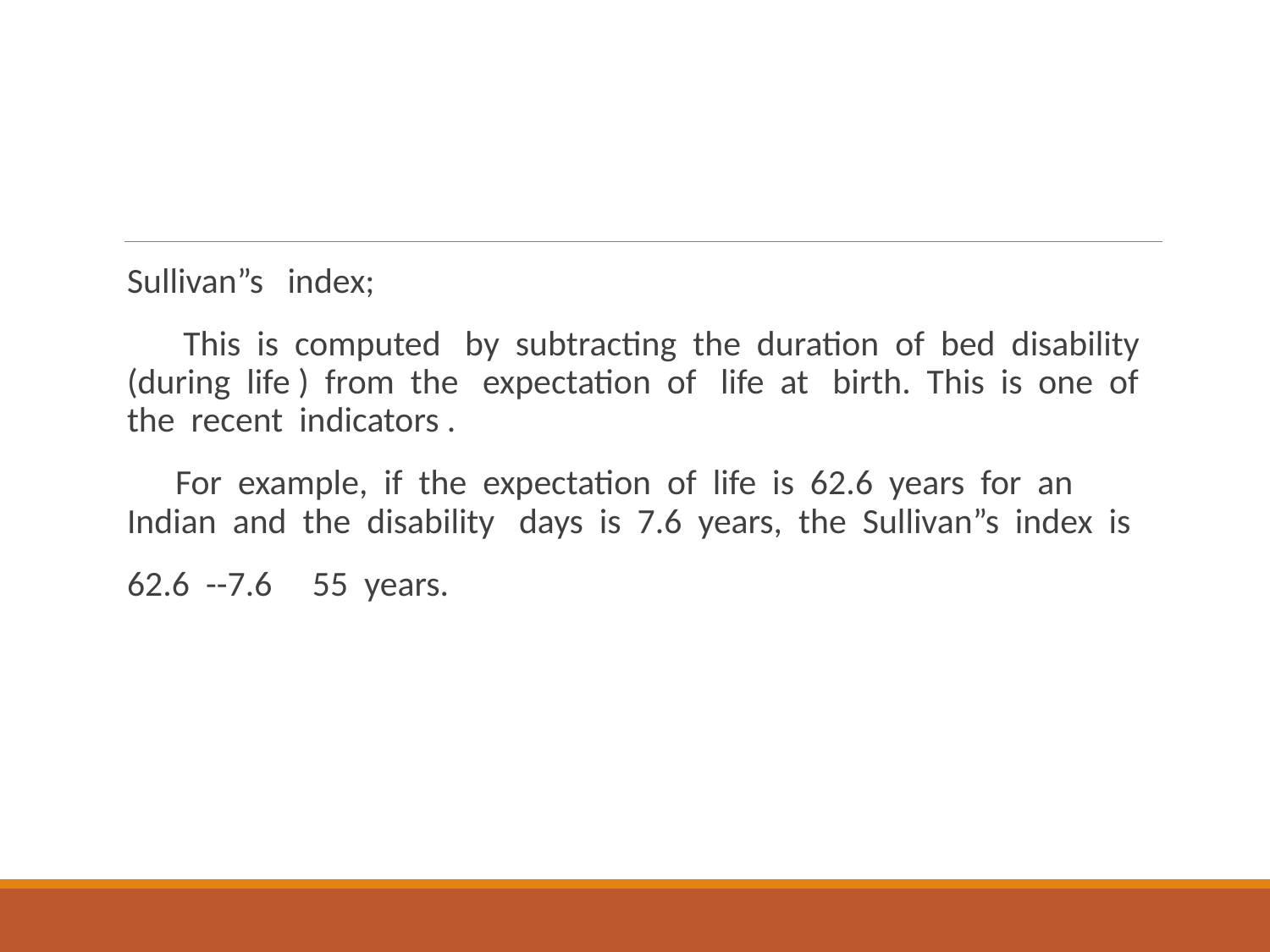

#
Sullivan”s   index;
       This  is  computed   by  subtracting  the  duration  of  bed  disability (during  life )  from  the   expectation  of   life  at   birth.  This  is  one  of  the  recent  indicators .
      For  example,  if  the  expectation  of  life  is  62.6  years  for  an  Indian  and  the  disability   days  is  7.6  years,  the  Sullivan”s  index  is
62.6  --7.6     55  years.